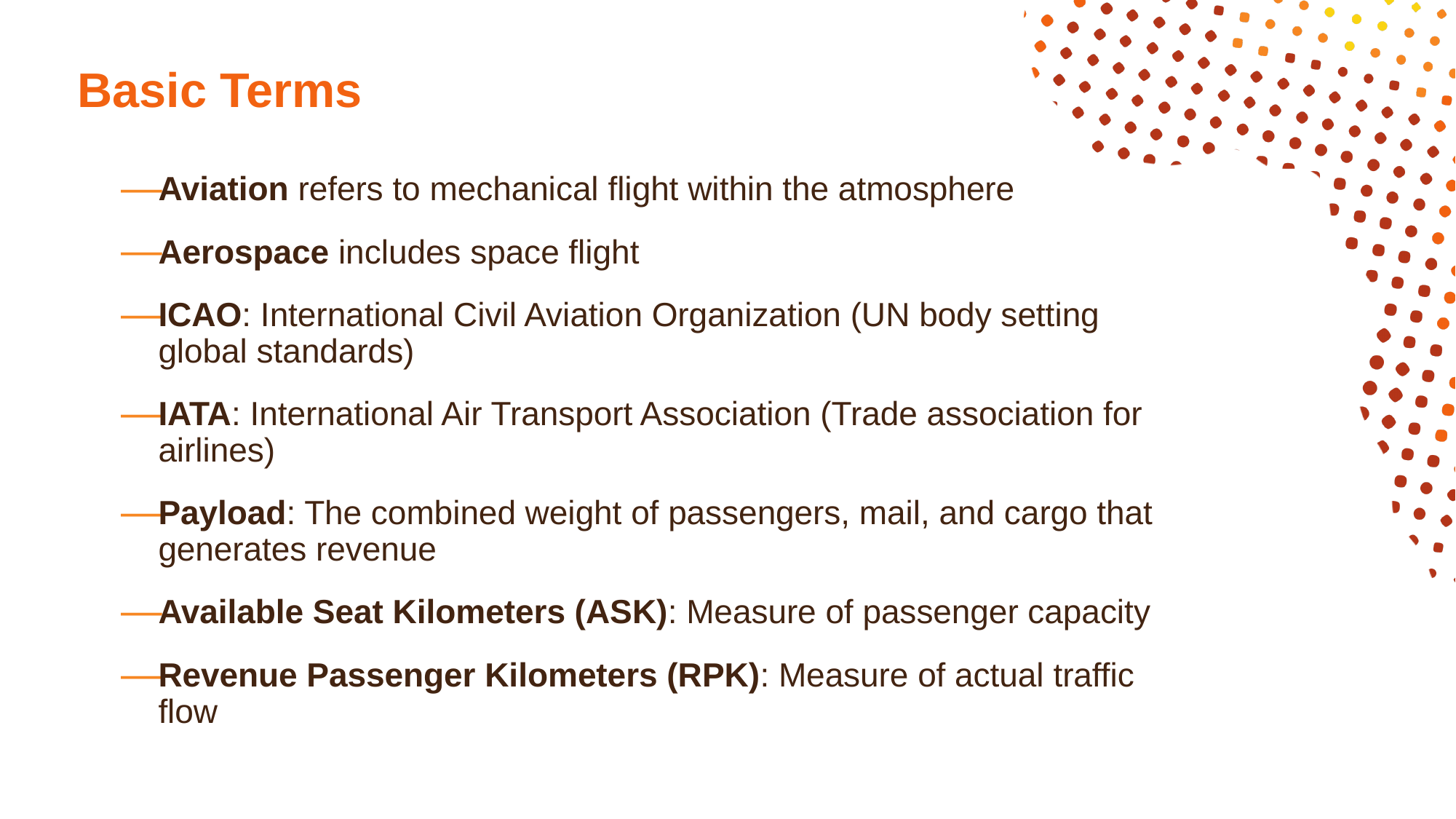

# Basic Terms
Aviation refers to mechanical flight within the atmosphere
Aerospace includes space flight
ICAO: International Civil Aviation Organization (UN body setting global standards)
IATA: International Air Transport Association (Trade association for airlines)
Payload: The combined weight of passengers, mail, and cargo that generates revenue
Available Seat Kilometers (ASK): Measure of passenger capacity
Revenue Passenger Kilometers (RPK): Measure of actual traffic flow